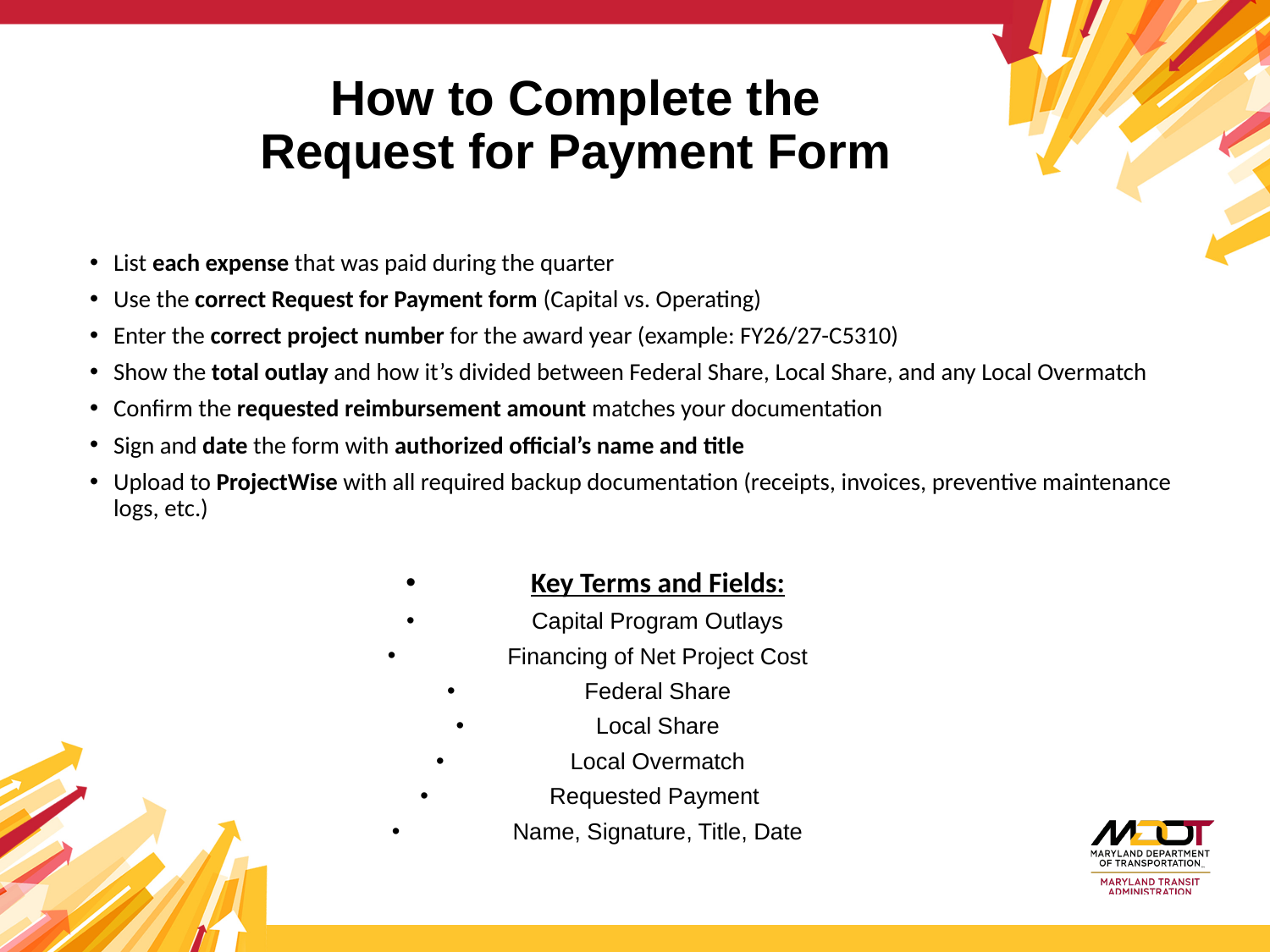

# How to Complete the Request for Payment Form
List each expense that was paid during the quarter
Use the correct Request for Payment form (Capital vs. Operating)
Enter the correct project number for the award year (example: FY26/27-C5310)
Show the total outlay and how it’s divided between Federal Share, Local Share, and any Local Overmatch
Confirm the requested reimbursement amount matches your documentation
Sign and date the form with authorized official’s name and title
Upload to ProjectWise with all required backup documentation (receipts, invoices, preventive maintenance logs, etc.)

Key Terms and Fields:
Capital Program Outlays
Financing of Net Project Cost
Federal Share
Local Share
Local Overmatch
Requested Payment
Name, Signature, Title, Date